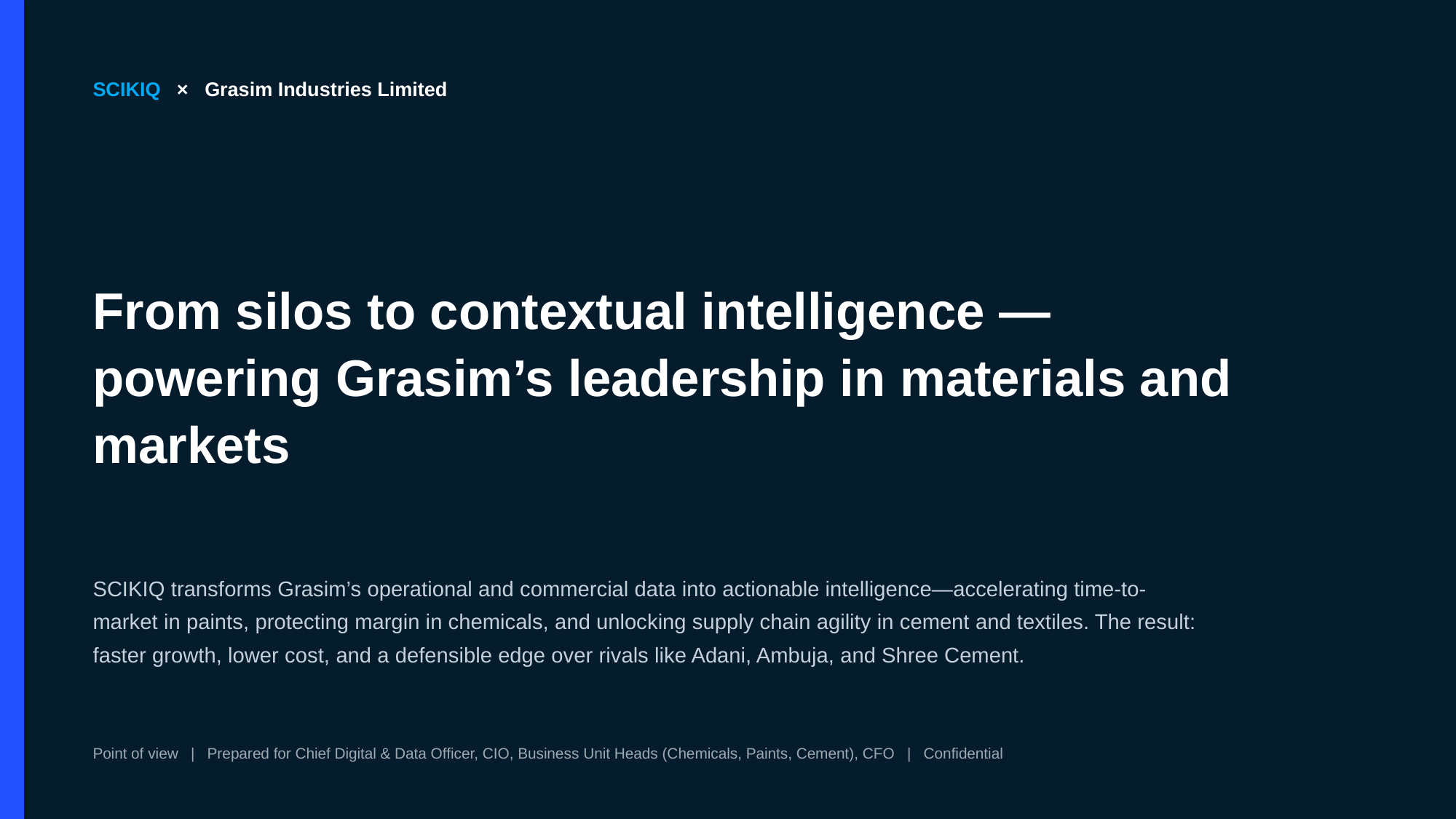

SCIKIQ   ×   Grasim Industries Limited
From silos to contextual intelligence — powering Grasim’s leadership in materials and markets
SCIKIQ transforms Grasim’s operational and commercial data into actionable intelligence—accelerating time-to-market in paints, protecting margin in chemicals, and unlocking supply chain agility in cement and textiles. The result: faster growth, lower cost, and a defensible edge over rivals like Adani, Ambuja, and Shree Cement.
Point of view   |   Prepared for Chief Digital & Data Officer, CIO, Business Unit Heads (Chemicals, Paints, Cement), CFO   |   Confidential